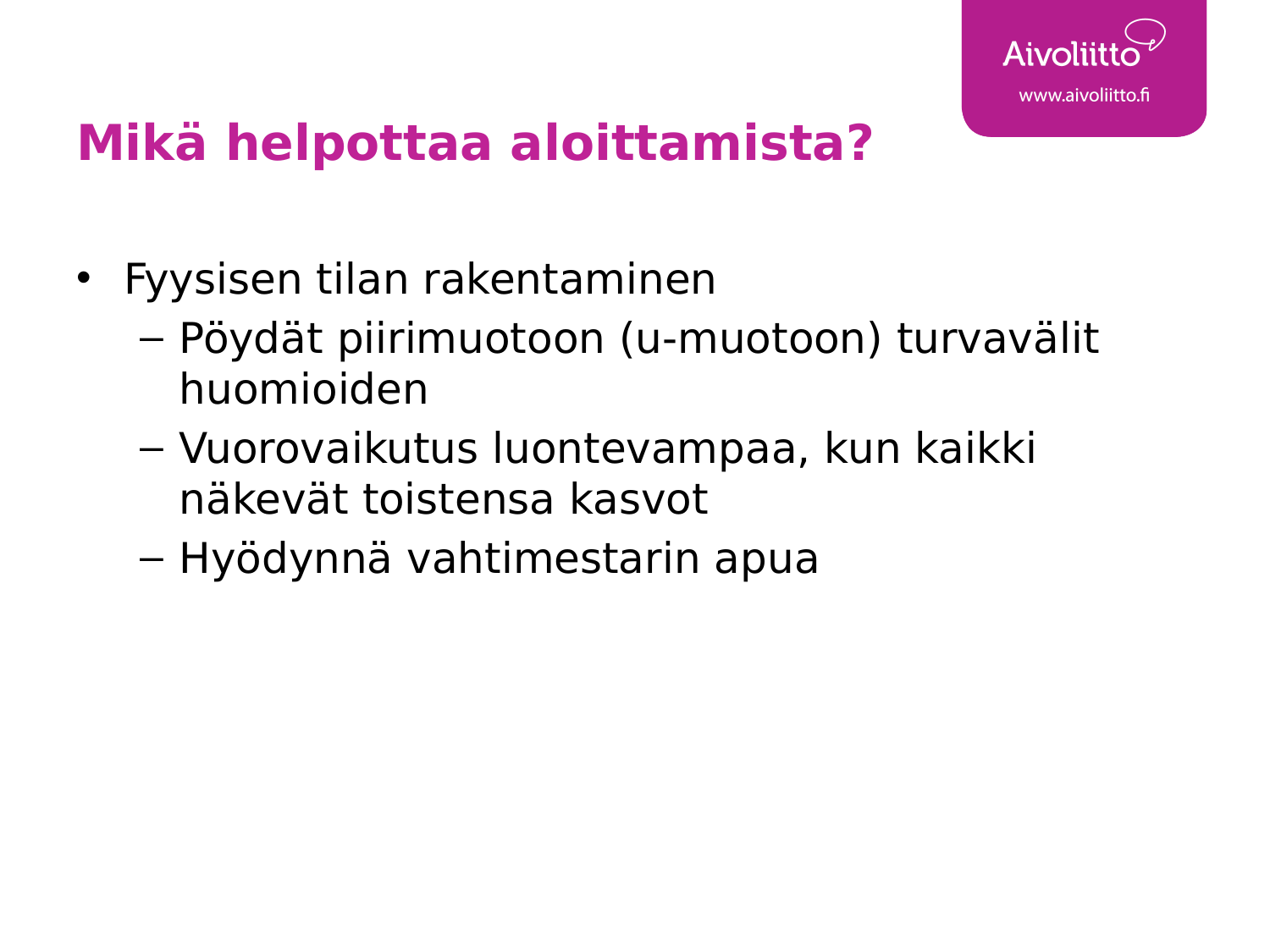

# Mikä helpottaa aloittamista?
Fyysisen tilan rakentaminen
Pöydät piirimuotoon (u-muotoon) turvavälit huomioiden
Vuorovaikutus luontevampaa, kun kaikki näkevät toistensa kasvot
Hyödynnä vahtimestarin apua